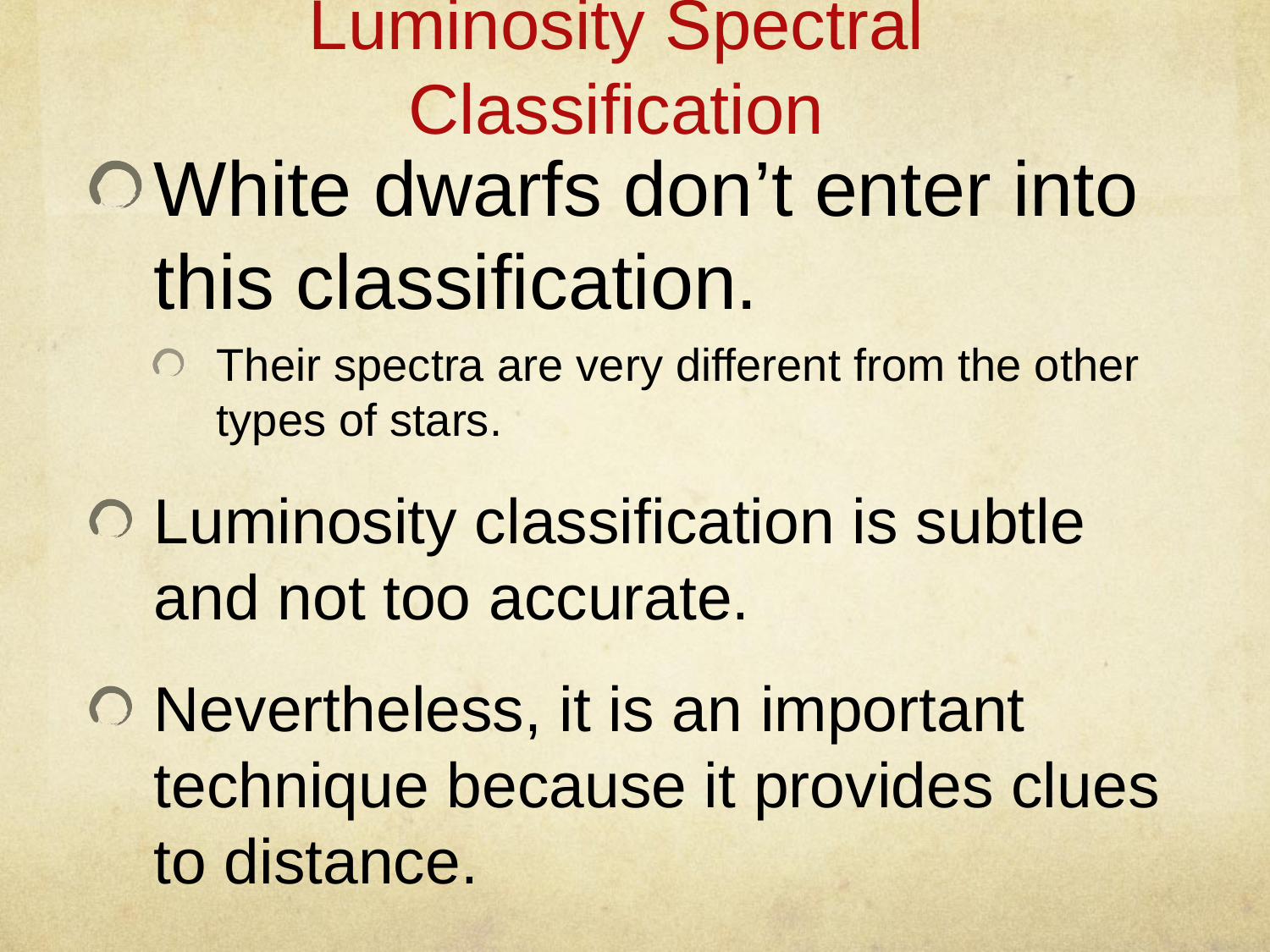

Luminosity Spectral Classification
White dwarfs don’t enter into this classification.
Their spectra are very different from the other types of stars.
Luminosity classification is subtle and not too accurate.
Nevertheless, it is an important technique because it provides clues to distance.